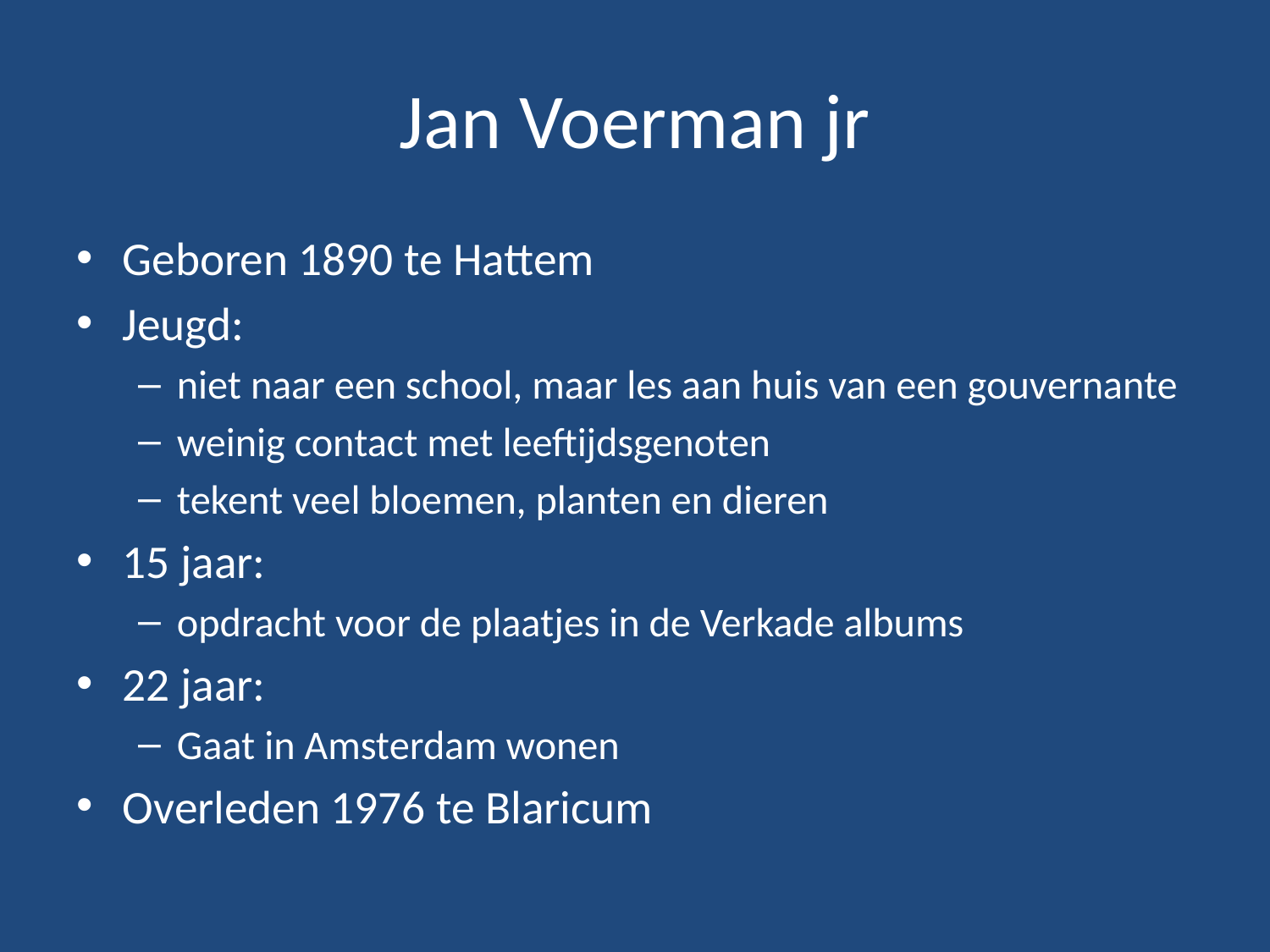

# Jan Voerman jr
Geboren 1890 te Hattem
Jeugd:
niet naar een school, maar les aan huis van een gouvernante
weinig contact met leeftijdsgenoten
tekent veel bloemen, planten en dieren
15 jaar:
opdracht voor de plaatjes in de Verkade albums
22 jaar:
Gaat in Amsterdam wonen
Overleden 1976 te Blaricum